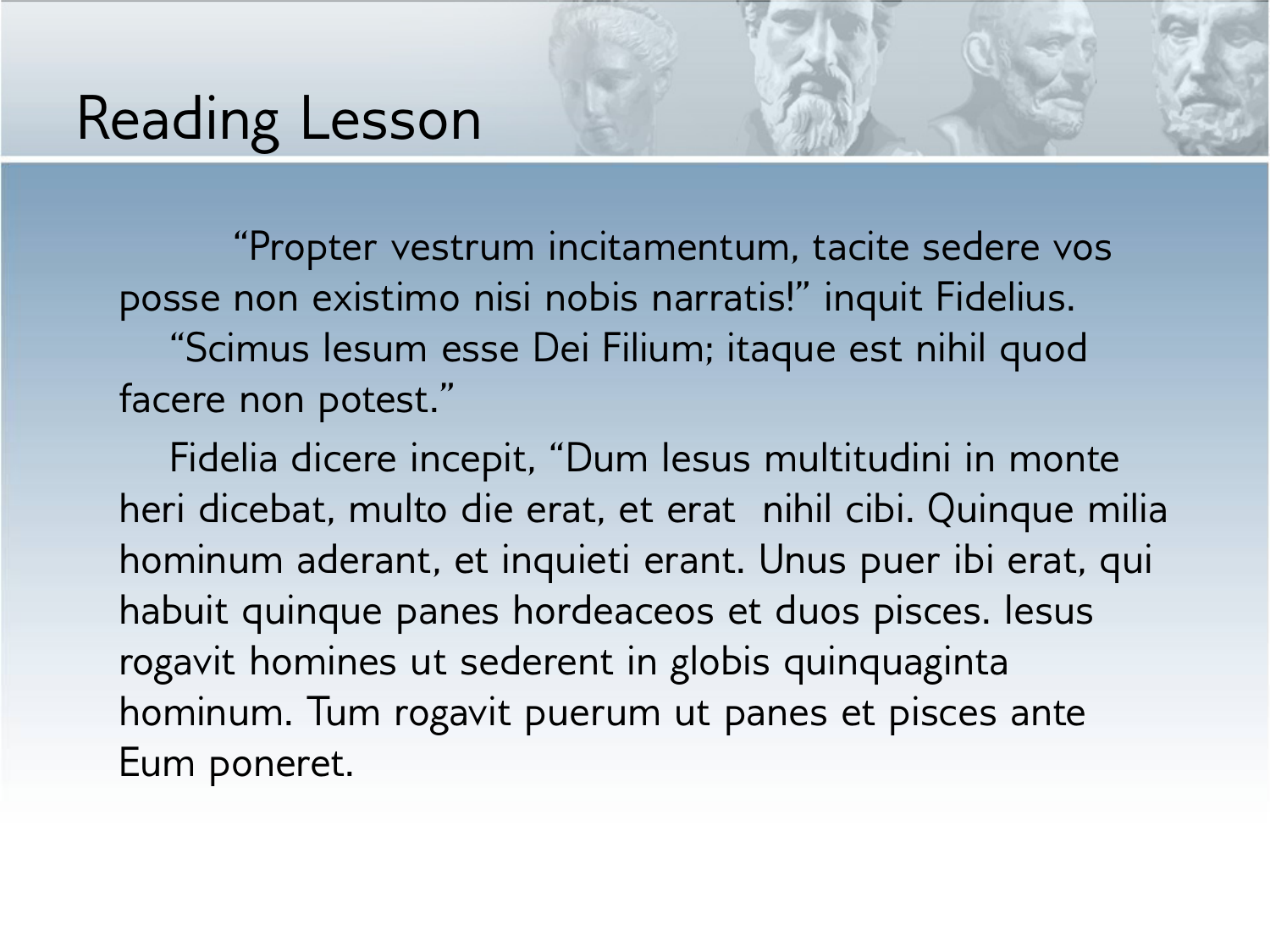

# Reading Lesson
         “Propter vestrum incitamentum, tacite sedere vos posse non existimo nisi nobis narratis!” inquit Fidelius.
    “Scimus Iesum esse Dei Filium; itaque est nihil quod facere non potest.”
    Fidelia dicere incepit, “Dum Iesus multitudini in monte heri dicebat, multo die erat, et erat  nihil cibi. Quinque milia hominum aderant, et inquieti erant. Unus puer ibi erat, qui habuit quinque panes hordeaceos et duos pisces. Iesus rogavit homines ut sederent in globis quinquaginta hominum. Tum rogavit puerum ut panes et pisces ante Eum poneret.